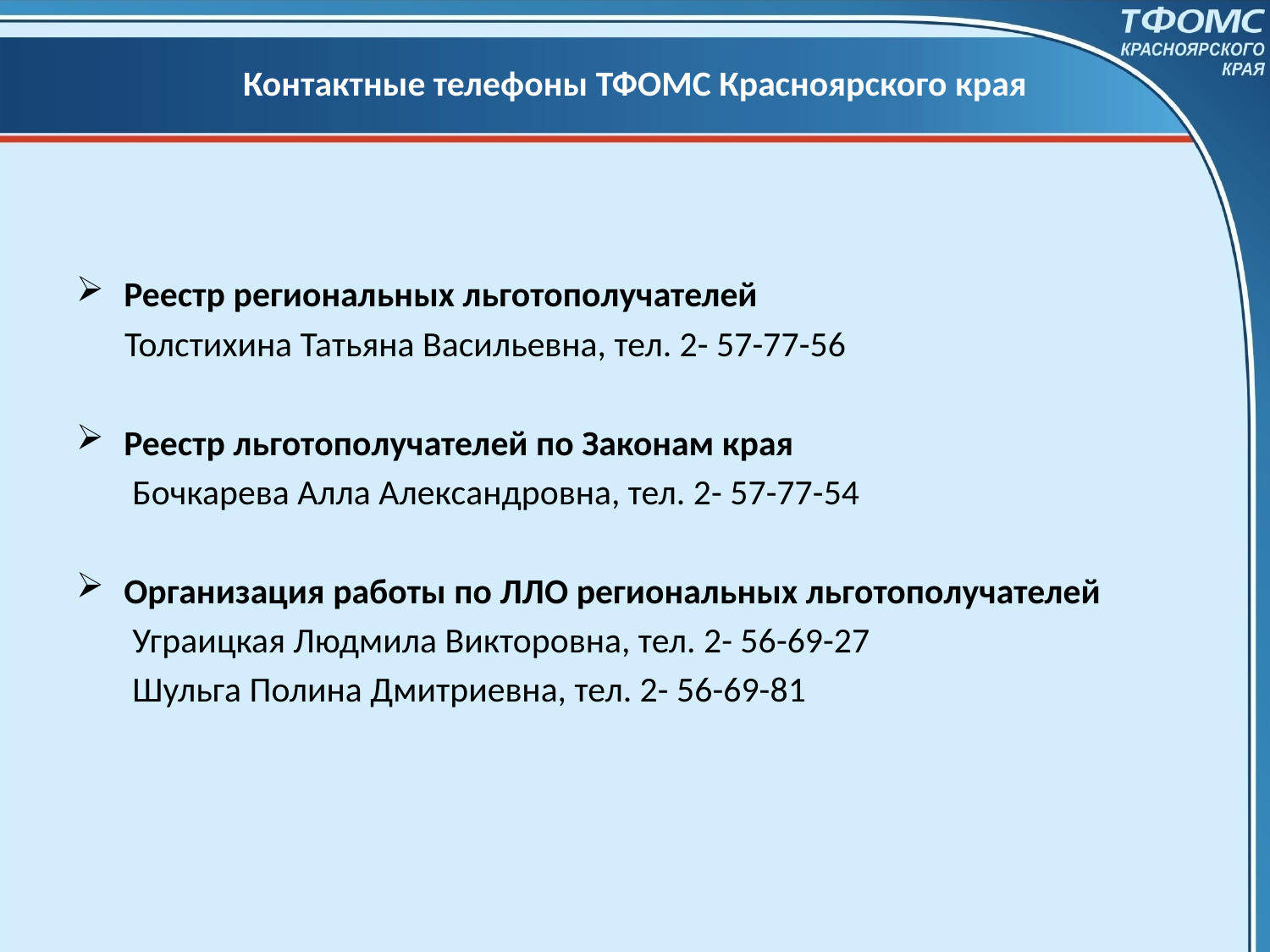

# Контактные телефоны ТФОМС Красноярского края

Реестр региональных льготополучателей
      Толстихина Татьяна Васильевна, тел. 2- 57-77-56

Реестр льготополучателей по Законам края
       Бочкарева Алла Александровна, тел. 2- 57-77-54

Организация работы по ЛЛО региональных льготополучателей
       Уграицкая Людмила Викторовна, тел. 2- 56-69-27
       Шульга Полина Дмитриевна, тел. 2- 56-69-81